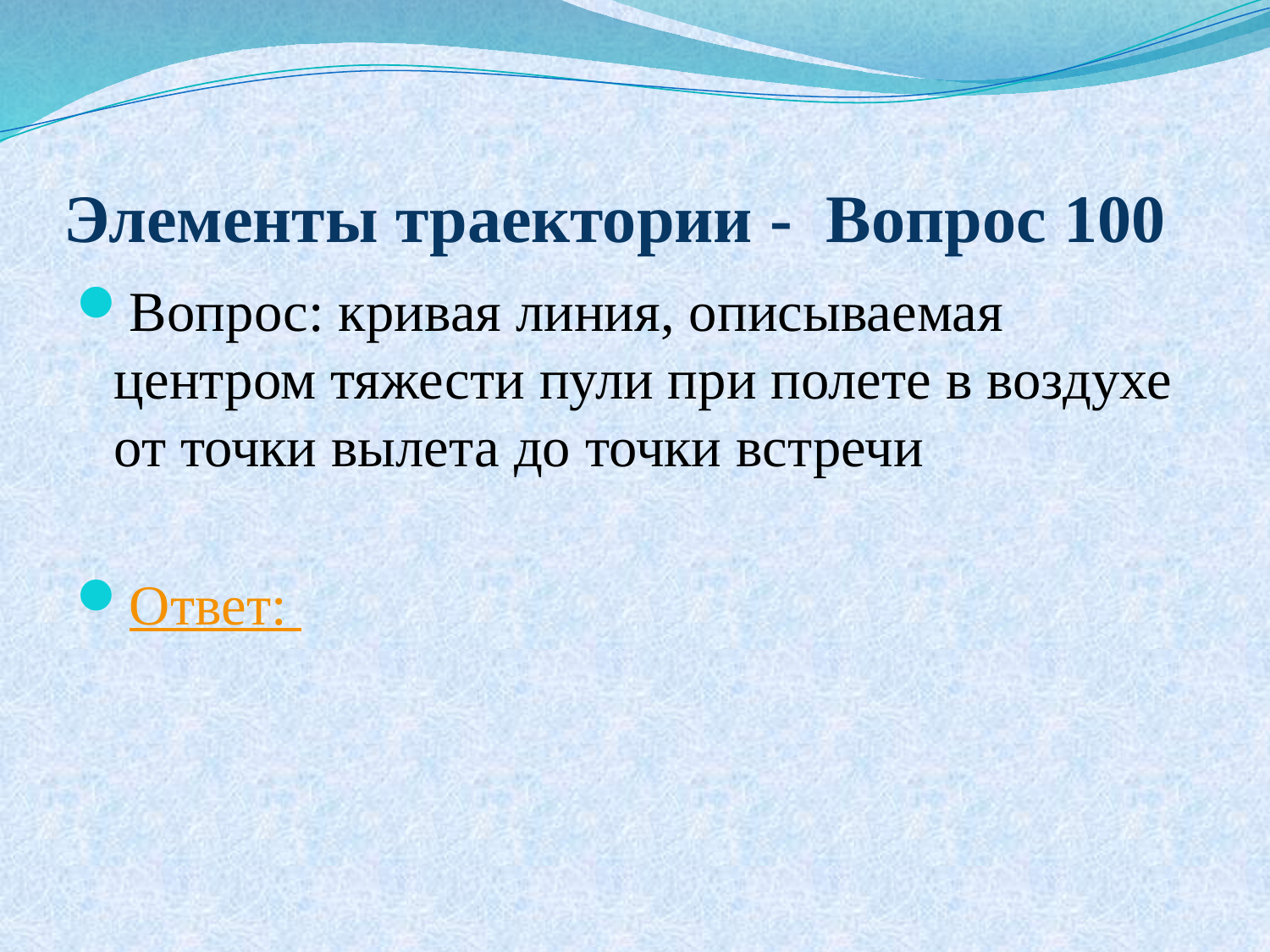

# Элементы траектории -  Вопрос 100
Вопрос: кривая линия, описываемая центром тяжести пули при полете в воздухе от точки вылета до точки встречи

Ответ: